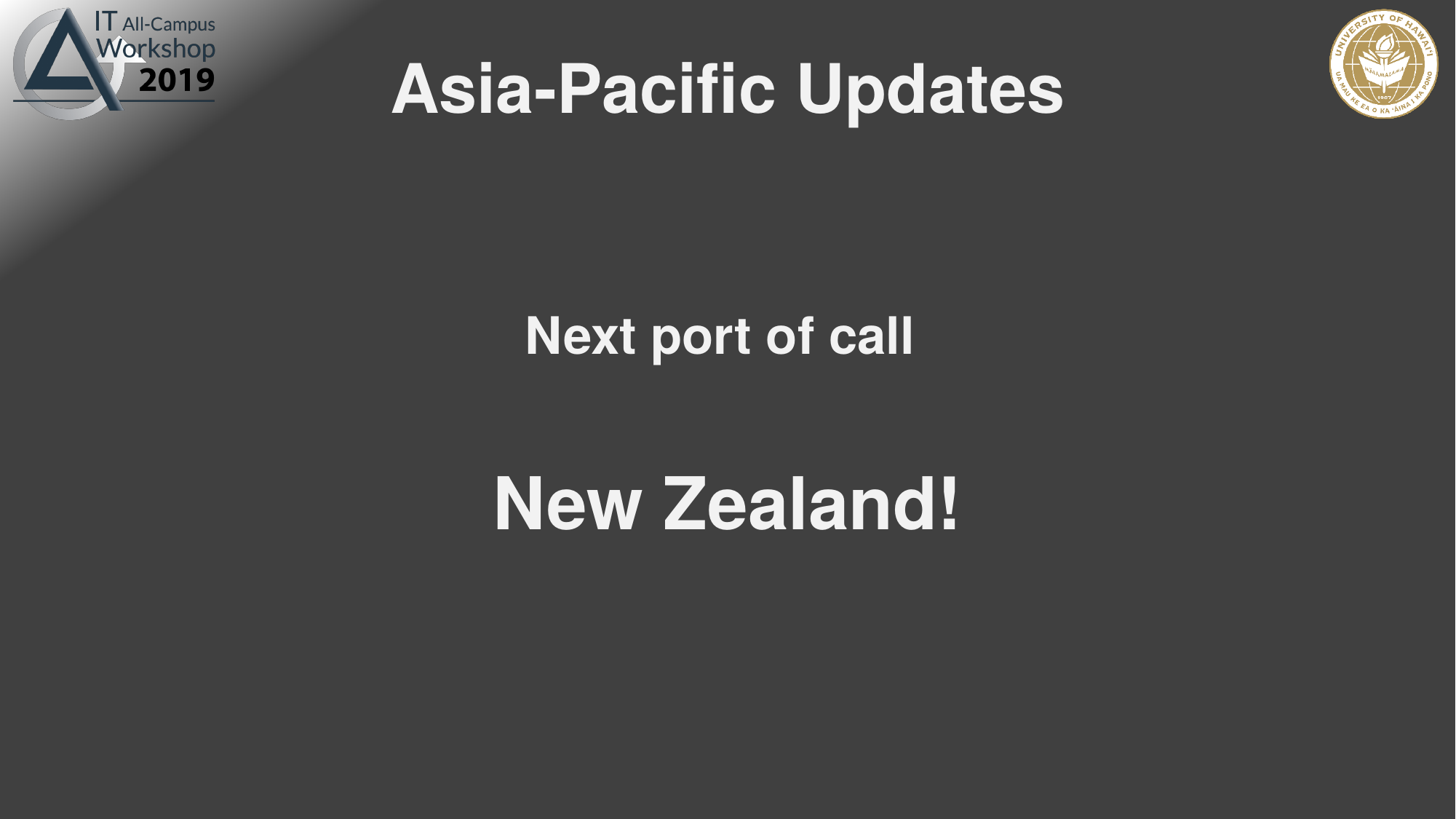

# Asia-Pacific Updates
Next port of call

New Zealand!